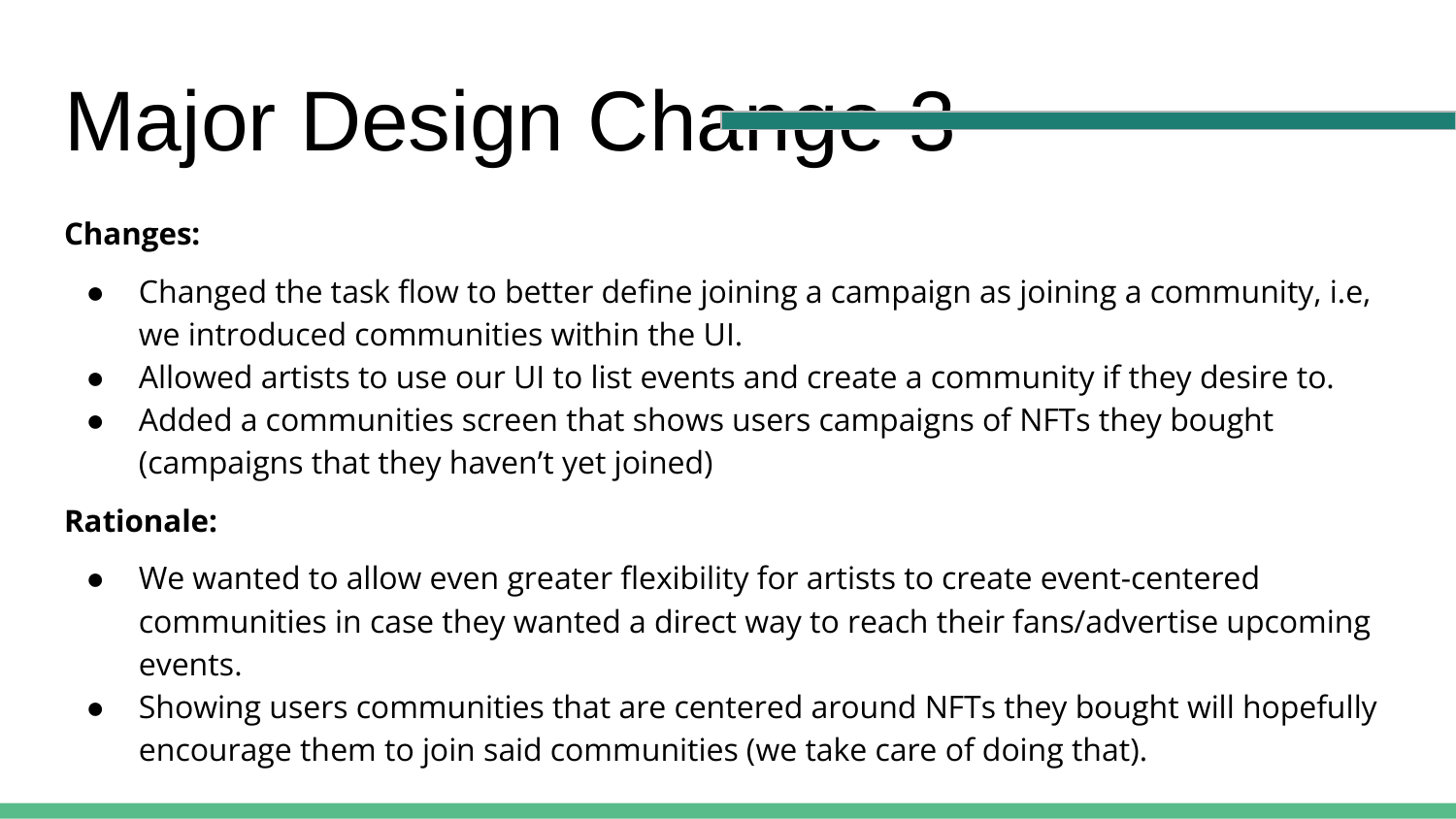

# Major Design Change 3

Changes:
Changed the task flow to better define joining a campaign as joining a community, i.e, we introduced communities within the UI.
Allowed artists to use our UI to list events and create a community if they desire to.
Added a communities screen that shows users campaigns of NFTs they bought (campaigns that they haven’t yet joined)
Rationale:
We wanted to allow even greater flexibility for artists to create event-centered communities in case they wanted a direct way to reach their fans/advertise upcoming events.
Showing users communities that are centered around NFTs they bought will hopefully encourage them to join said communities (we take care of doing that).